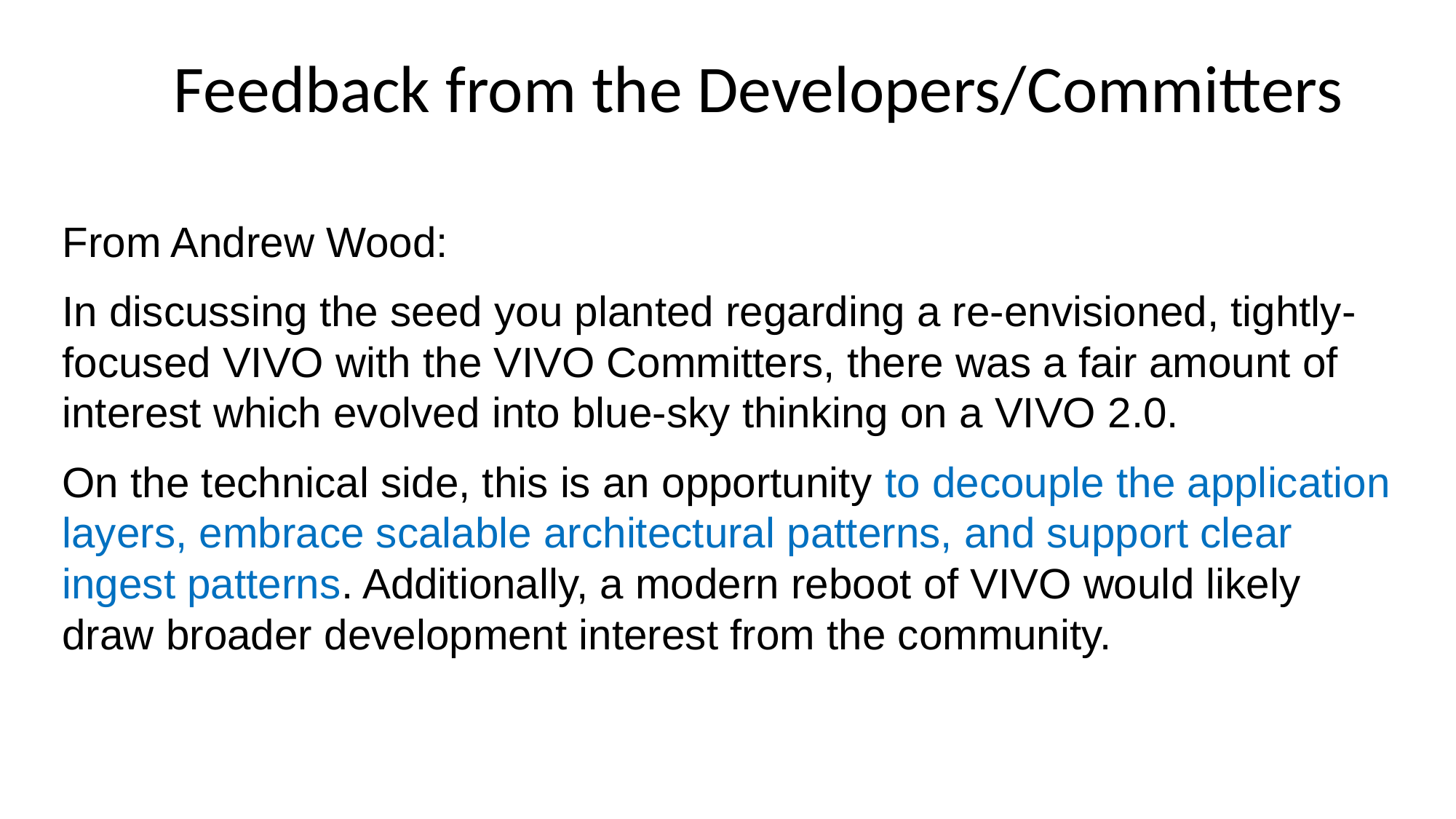

# Feedback from the Developers/Committers
From Andrew Wood:
In discussing the seed you planted regarding a re-envisioned, tightly-focused VIVO with the VIVO Committers, there was a fair amount of interest which evolved into blue-sky thinking on a VIVO 2.0.
On the technical side, this is an opportunity to decouple the application layers, embrace scalable architectural patterns, and support clear ingest patterns. Additionally, a modern reboot of VIVO would likely draw broader development interest from the community.